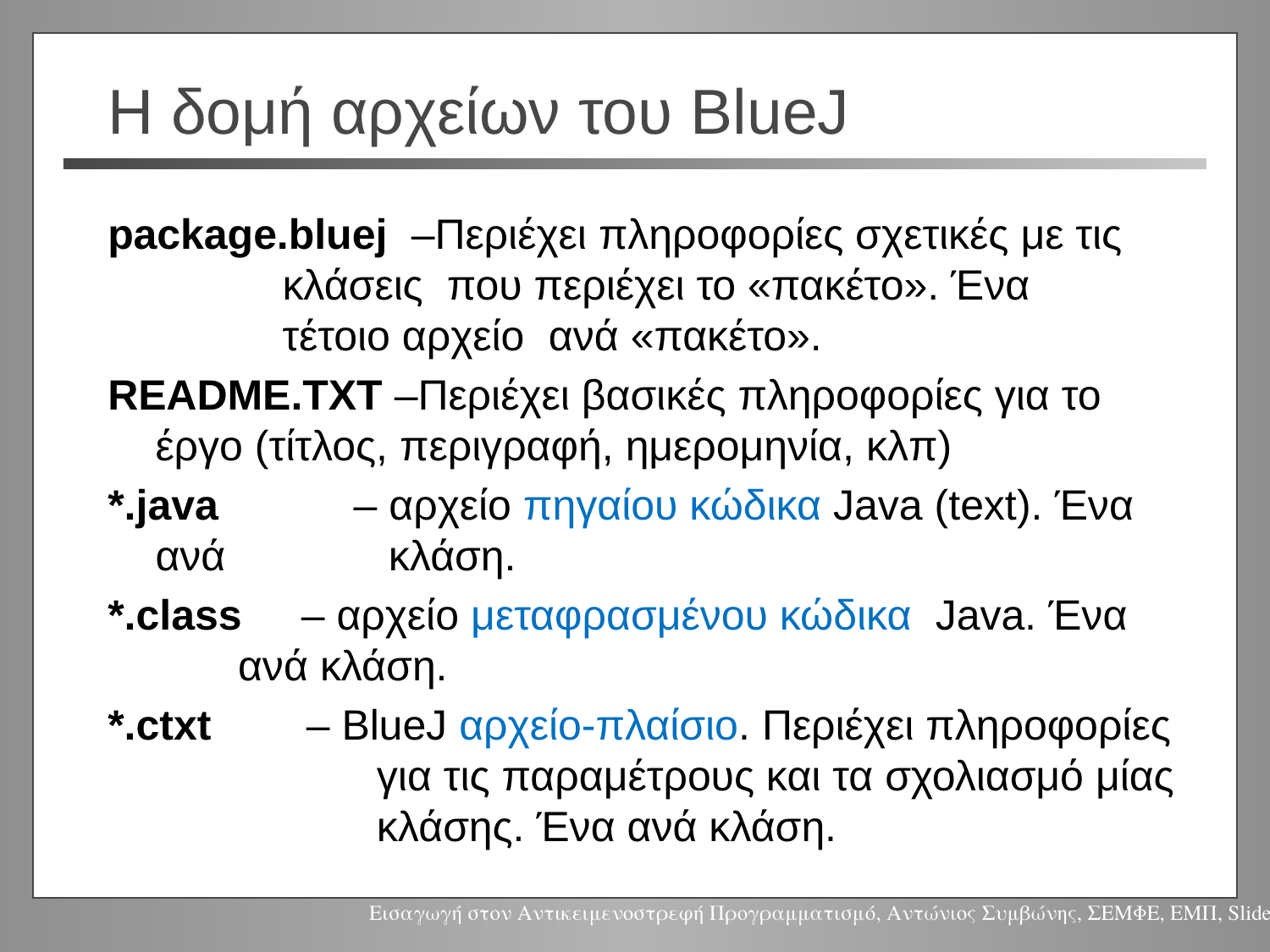

# Η δομή αρχείων του BlueJ
package.bluej  –Περιέχει πληροφορίες σχετικές με τις  		κλάσεις  που περιέχει το «πακέτο». Ένα 			τέτοιο αρχείο  ανά «πακέτο».
README.TXT –Περιέχει βασικές πληροφορίες για το έργο (τίτλος, περιγραφή, ημερομηνία, κλπ)
*.java 	      – αρχείο πηγαίου κώδικα Java (text). Ένα ανά   	         κλάση.
*.class     – αρχείο μεταφρασμένου κώδικα  Java. Ένα 	         ανά κλάση.
*.ctxt        – BlueJ αρχείο-πλαίσιο. Περιέχει πληροφορίες 	        για τις παραμέτρους και τα σχολιασμό μίας 	        κλάσης. Ένα ανά κλάση.